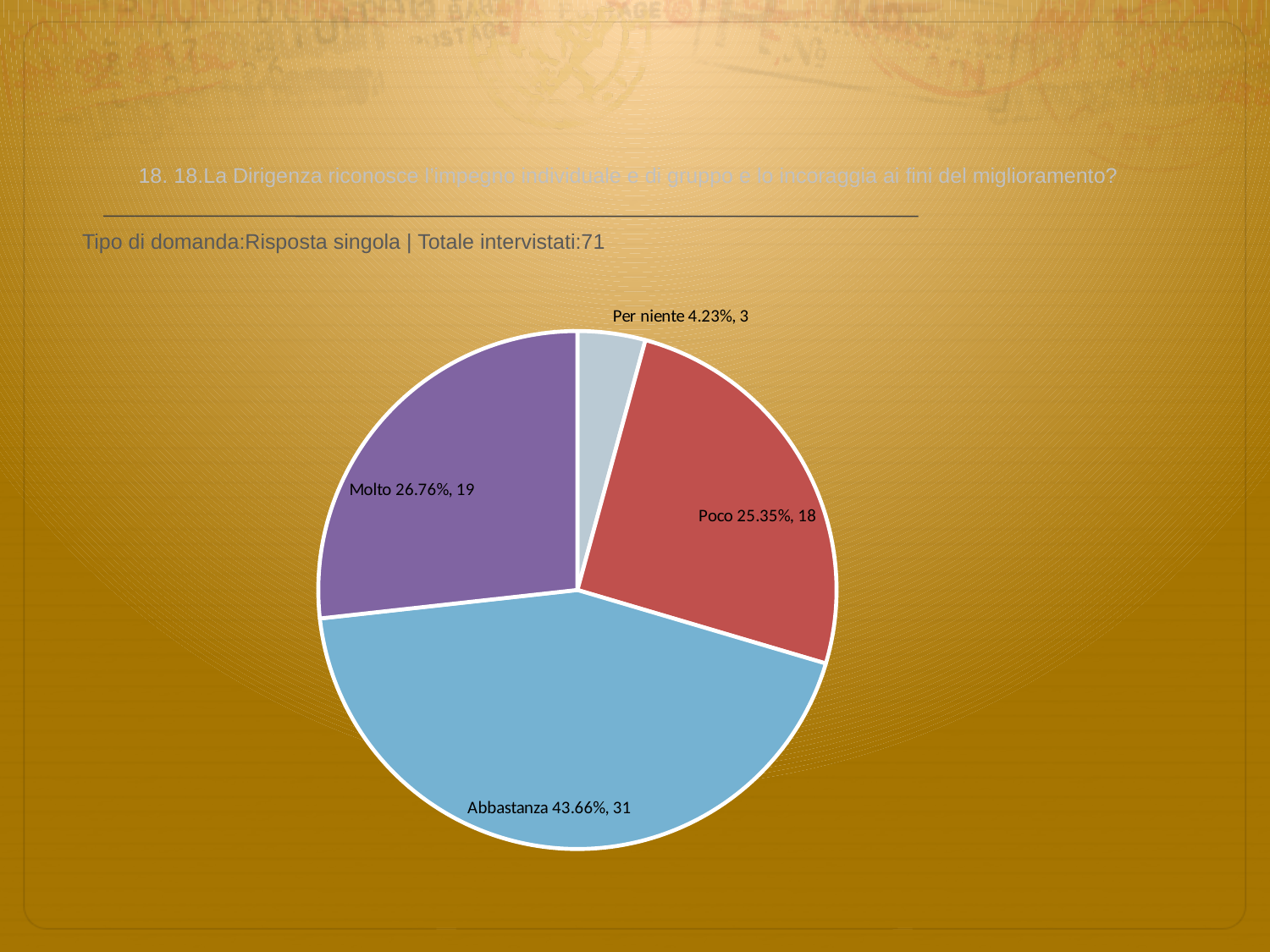

# 18. 18.La Dirigenza riconosce l’impegno individuale e di gruppo e lo incoraggia ai fini del miglioramento?
 Tipo di domanda:Risposta singola | Totale intervistati:71

### Chart

| Category | Total |
|---|---|
| Per niente | 0.0423 |
| Poco | 0.2535 |
| Abbastanza | 0.4366 |
| Molto | 0.2676 |